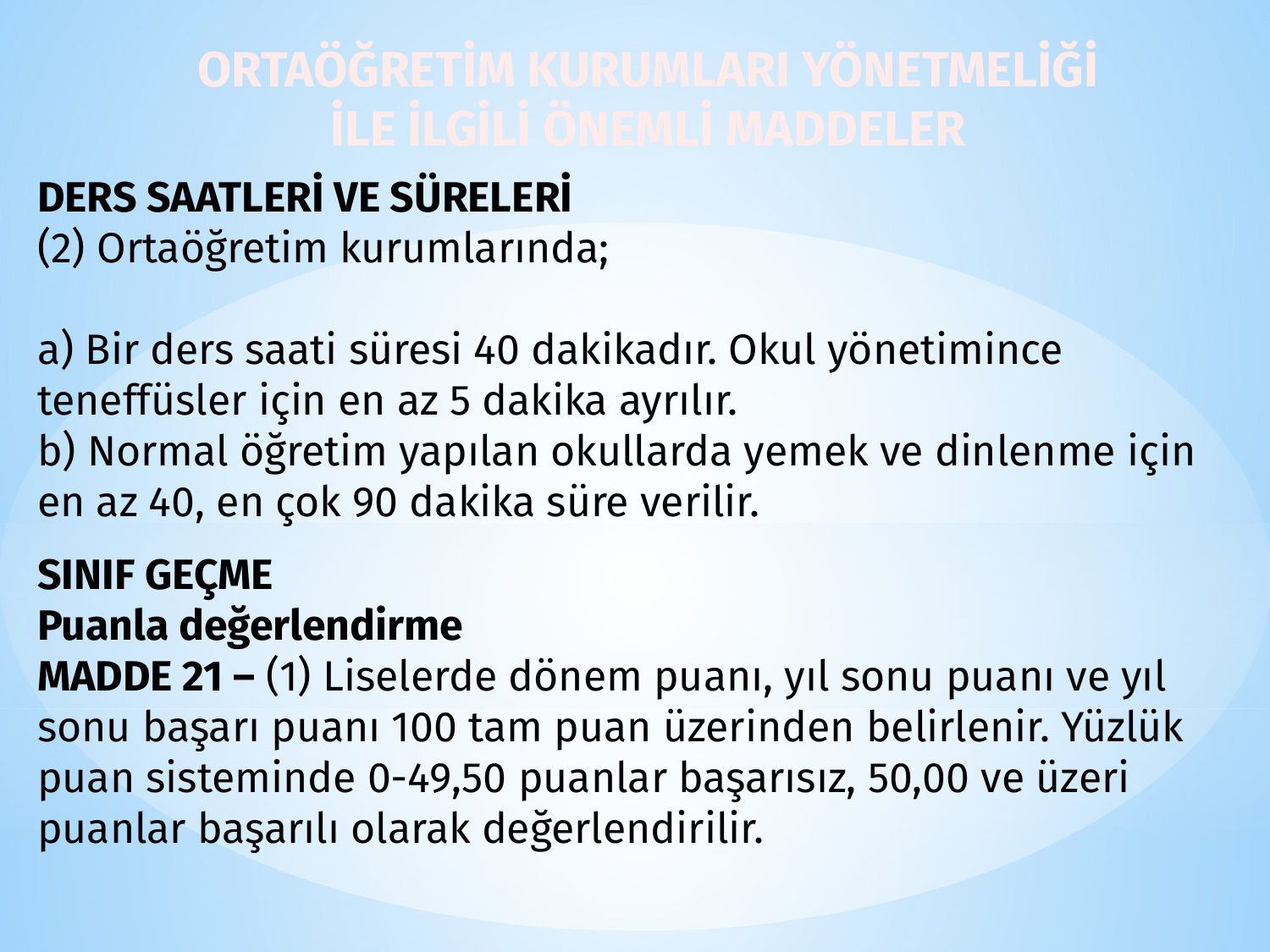

ORTAÖĞRETİM KURUMLARI YÖNETMELİĞİ
İLE İLGİLİ ÖNEMLİ MADDELER
DERS SAATLERİ VE SÜRELERİ
(2) Ortaöğretim kurumlarında;

a) Bir ders saati süresi 40 dakikadır. Okul yönetimince teneffüsler için en az 5 dakika ayrılır.
b) Normal öğretim yapılan okullarda yemek ve dinlenme için en az 40, en çok 90 dakika süre verilir.
SINIF GEÇME
Puanla değerlendirme
MADDE 21 – (1) Liselerde dönem puanı, yıl sonu puanı ve yıl sonu başarı puanı 100 tam puan üzerinden belirlenir. Yüzlük puan sisteminde 0-49,50 puanlar başarısız, 50,00 ve üzeri puanlar başarılı olarak değerlendirilir.